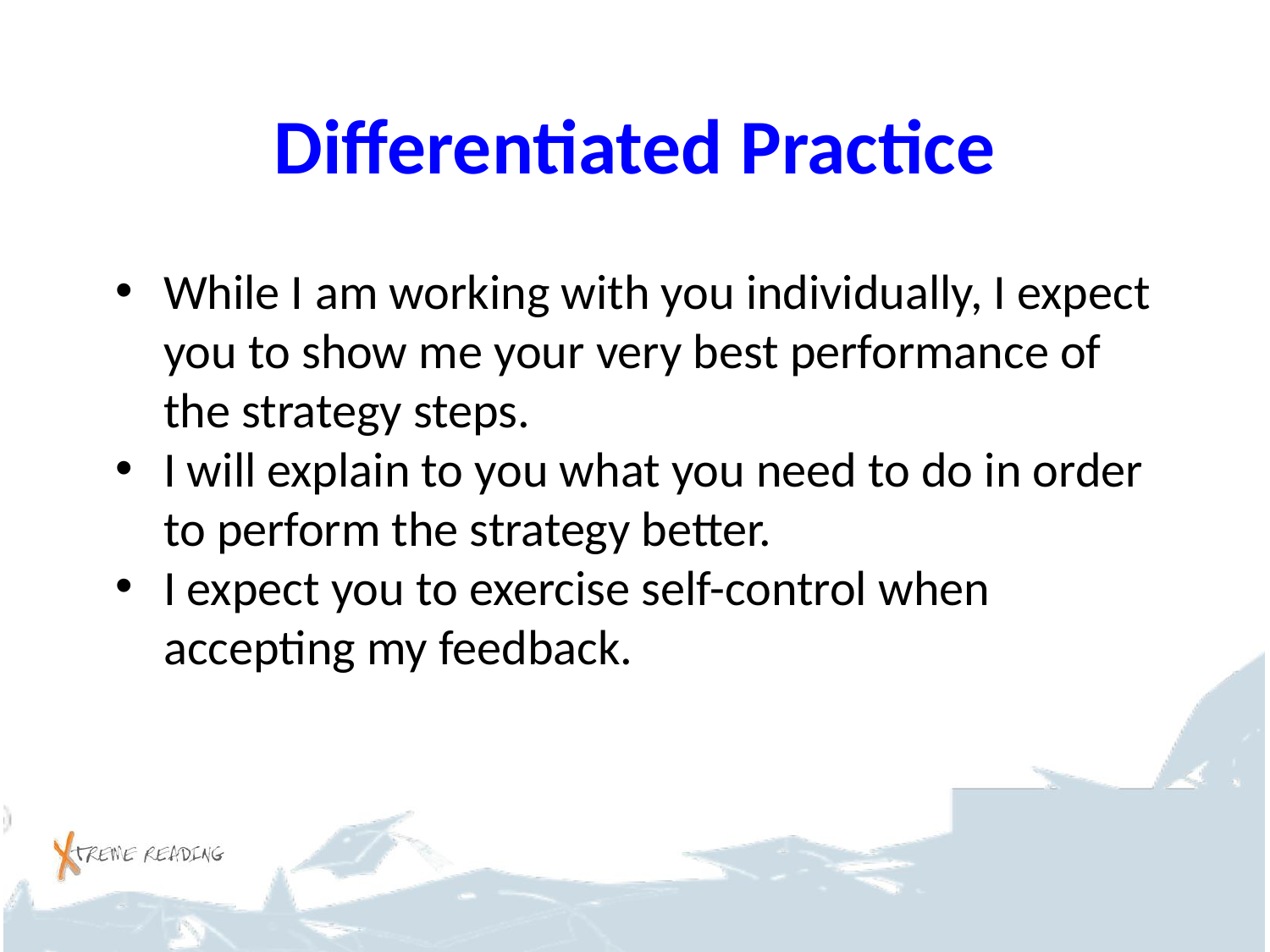

# Differentiated Practice
While I am working with you individually, I expect you to show me your very best performance of the strategy steps.
I will explain to you what you need to do in order to perform the strategy better.
I expect you to exercise self-control when accepting my feedback.